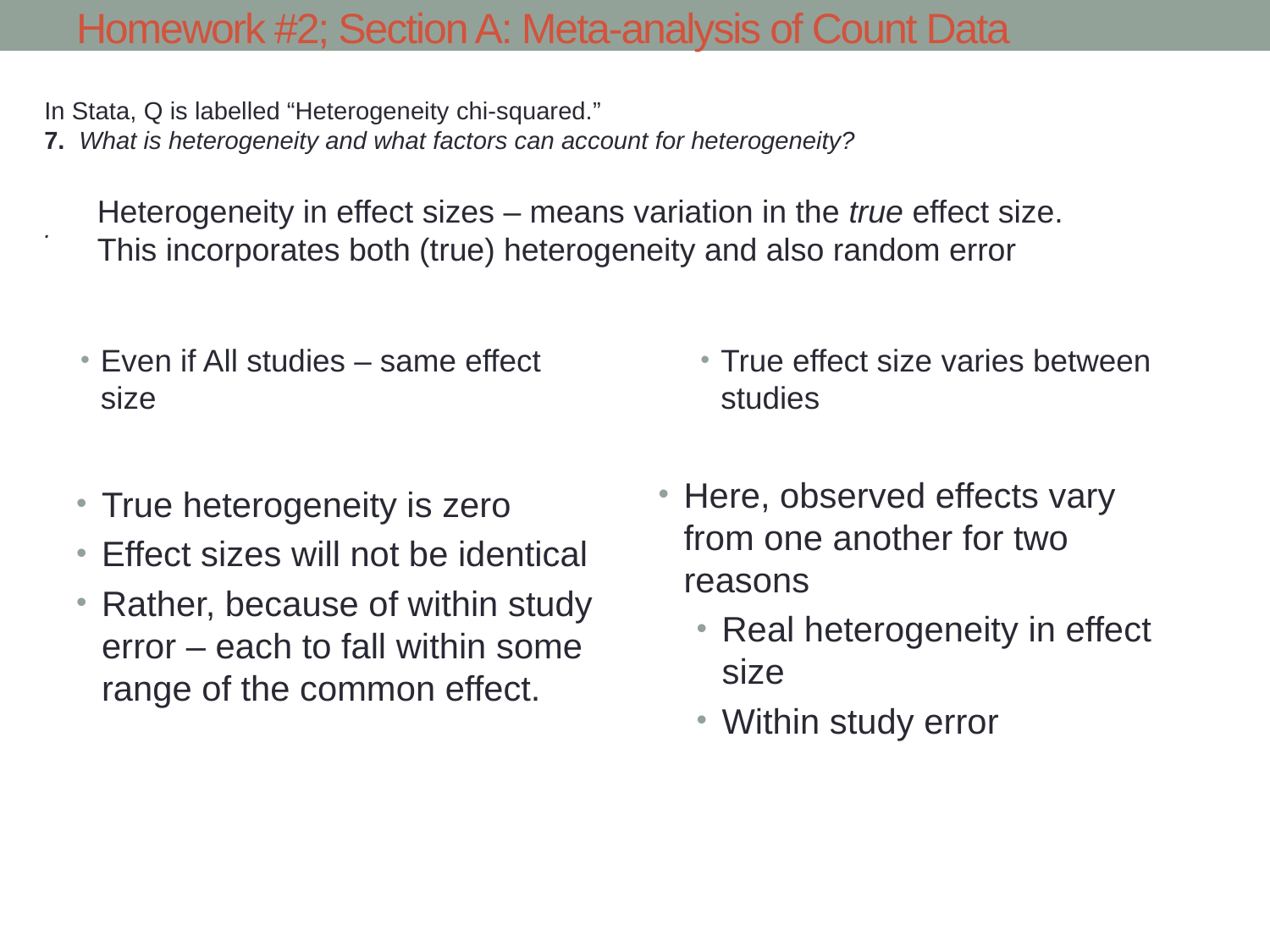

# Homework #2; Section A: Meta-analysis of Count Data
In Stata, Q is labelled “Heterogeneity chi-squared.”
7.  What is heterogeneity and what factors can account for heterogeneity?

.
Heterogeneity in effect sizes – means variation in the true effect size.
This incorporates both (true) heterogeneity and also random error
Even if All studies – same effect size
True effect size varies between studies
Here, observed effects vary from one another for two reasons
Real heterogeneity in effect size
Within study error

True heterogeneity is zero
Effect sizes will not be identical
Rather, because of within study error – each to fall within some range of the common effect.